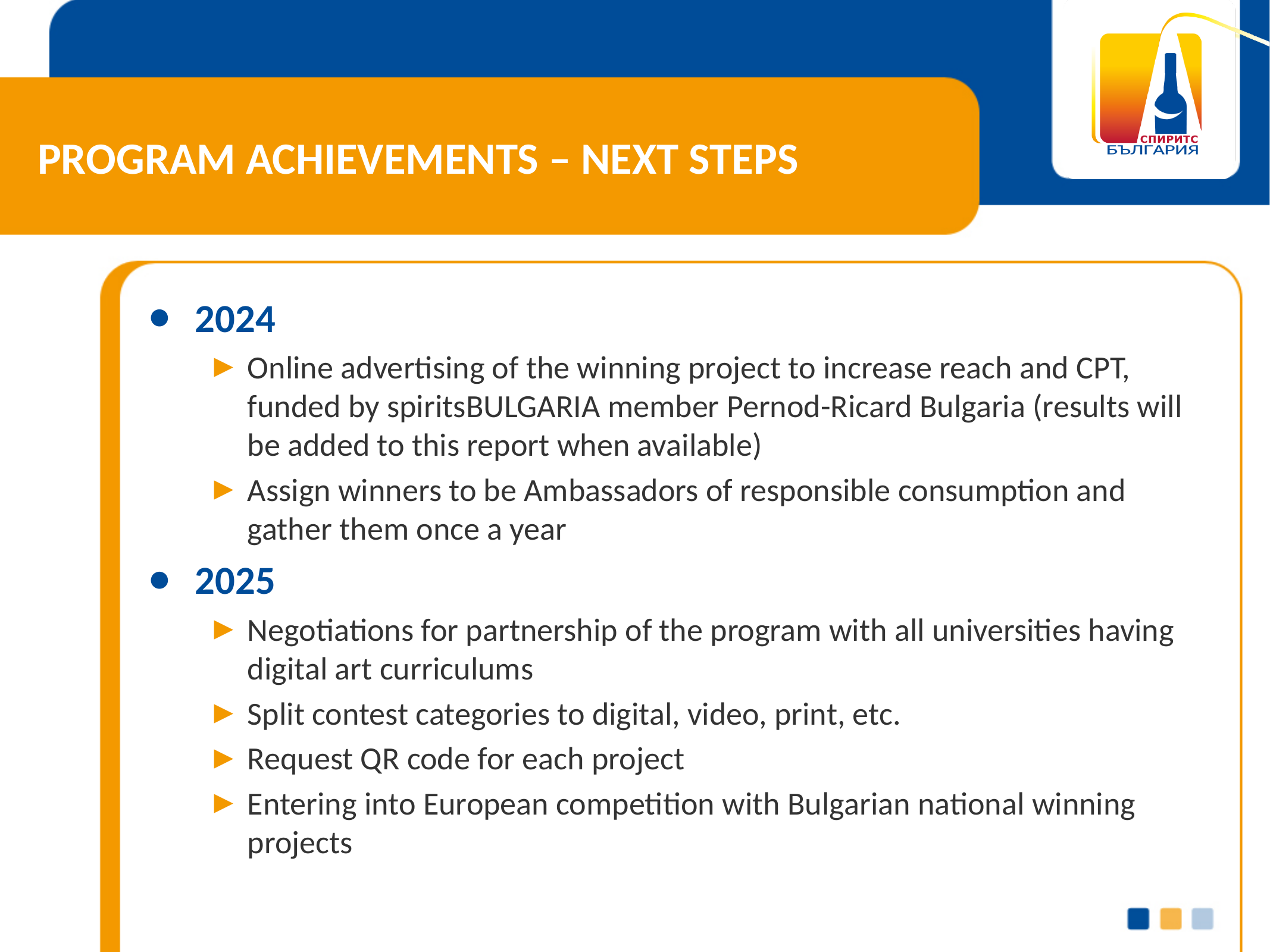

# PROGRAM ACHIEVEMENTS – NEXT STEPS
2024
Online advertising of the winning project to increase reach and CPT, funded by spiritsBULGARIA member Pernod-Ricard Bulgaria (results will be added to this report when available)
Assign winners to be Ambassadors of responsible consumption and gather them once a year
2025
Negotiations for partnership of the program with all universities having digital art curriculums
Split contest categories to digital, video, print, etc.
Request QR code for each project
Entering into European competition with Bulgarian national winning projects